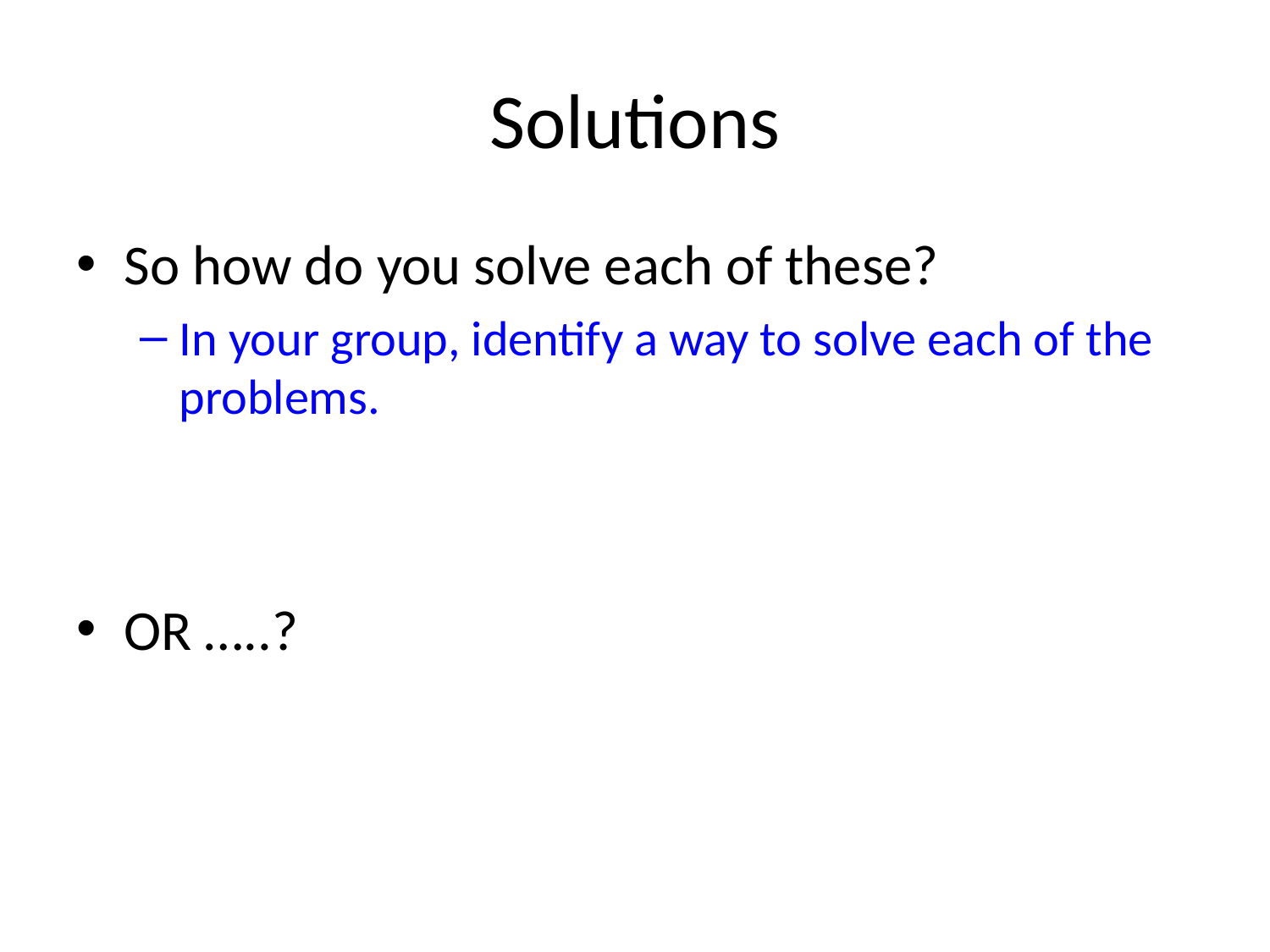

# Solutions
So how do you solve each of these?
In your group, identify a way to solve each of the problems.

OR …..?